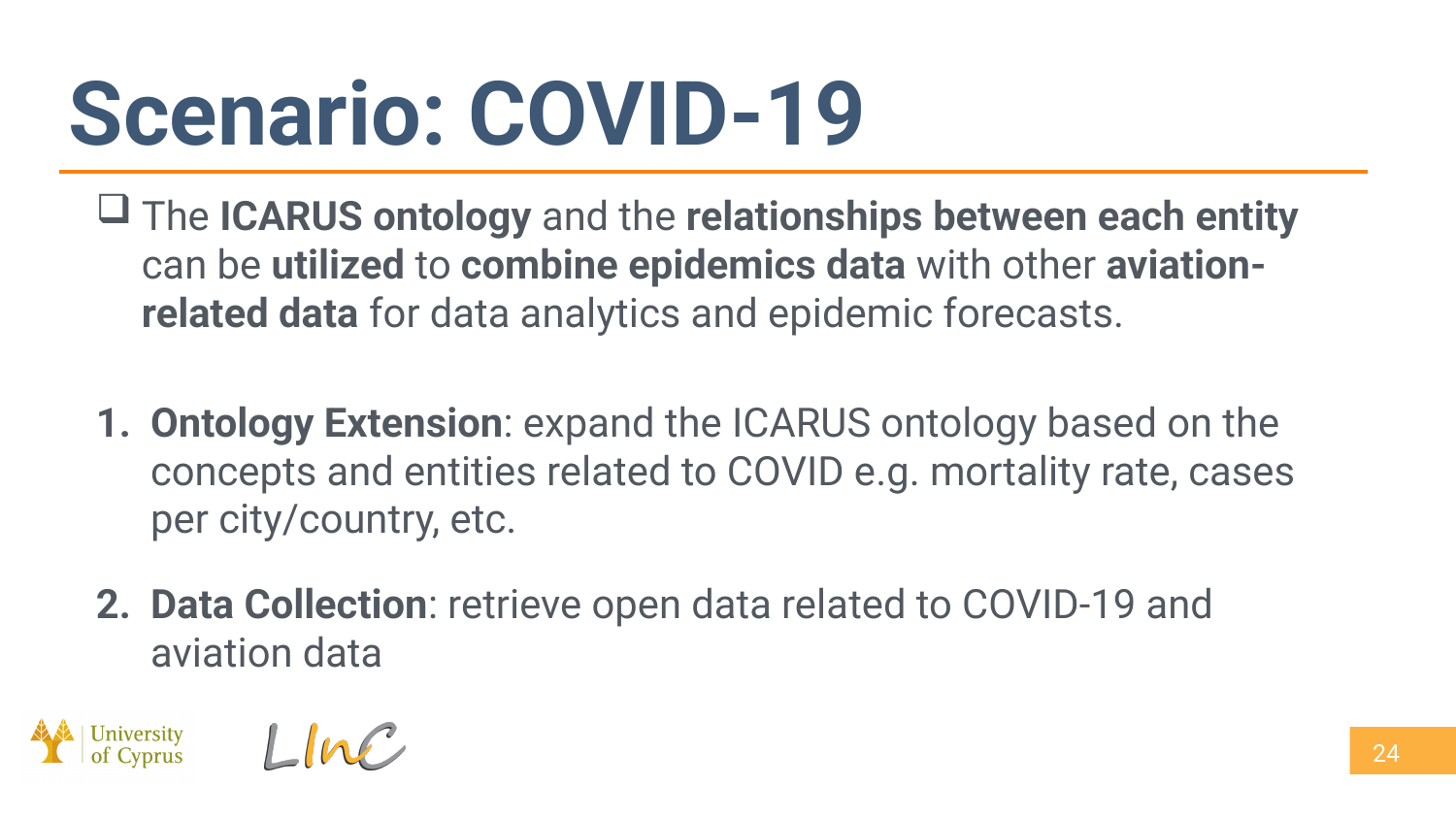

# Scenario: COVID-19
The ICARUS ontology and the relationships between each entity can be utilized to combine epidemics data with other aviation-related data for data analytics and epidemic forecasts.
Ontology Extension: expand the ICARUS ontology based on the concepts and entities related to COVID e.g. mortality rate, cases per city/country, etc.
Data Collection: retrieve open data related to COVID-19 and aviation data
24